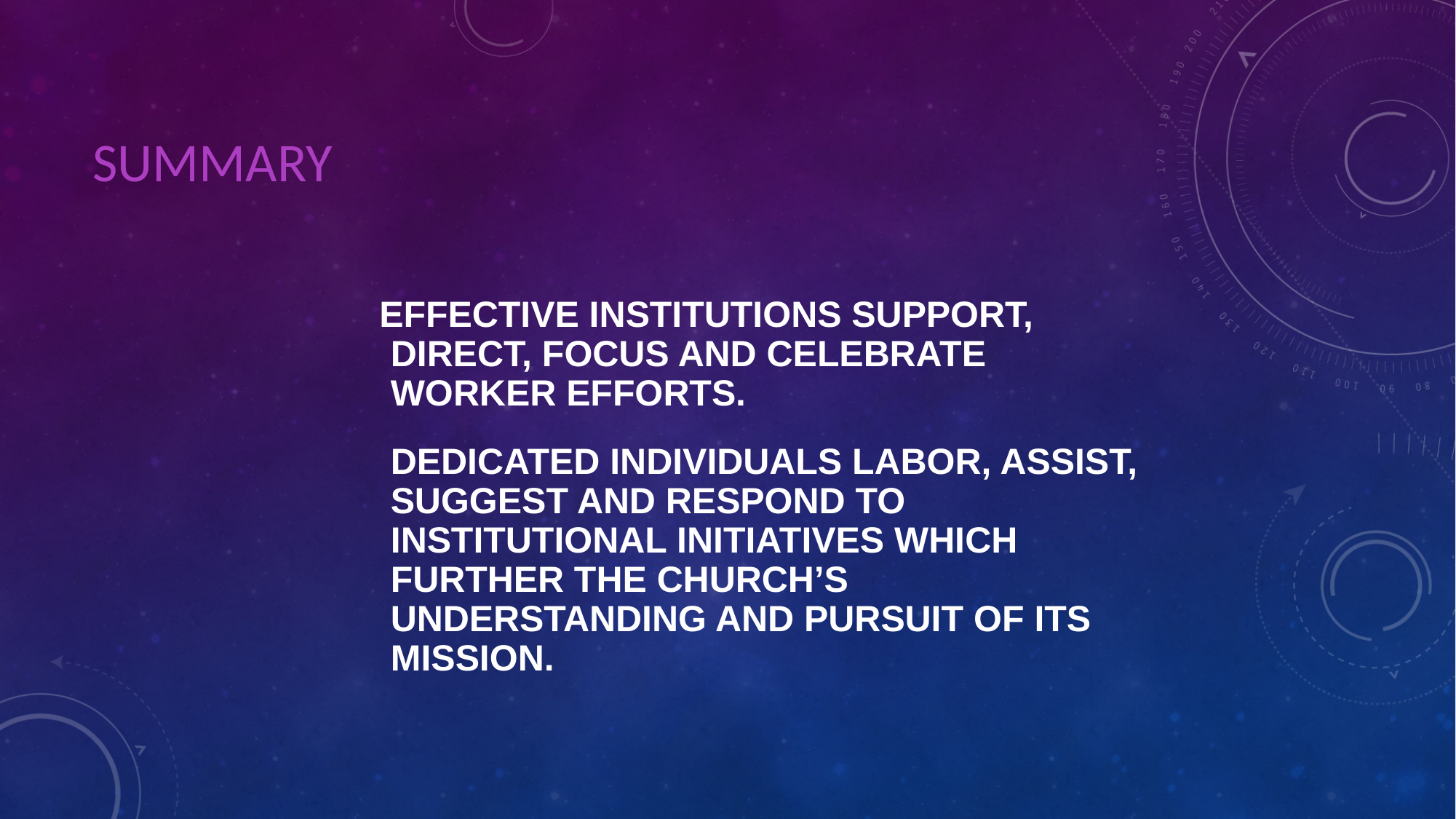

# SUMMARY
   EFFECTIVE INSTITUTIONS SUPPORT, DIRECT, FOCUS AND CELEBRATE WORKER EFFORTS.
DEDICATED INDIVIDUALS LABOR, ASSIST, SUGGEST AND RESPOND TO INSTITUTIONAL INITIATIVES WHICH FURTHER THE CHURCH’S UNDERSTANDING AND PURSUIT OF ITS MISSION.